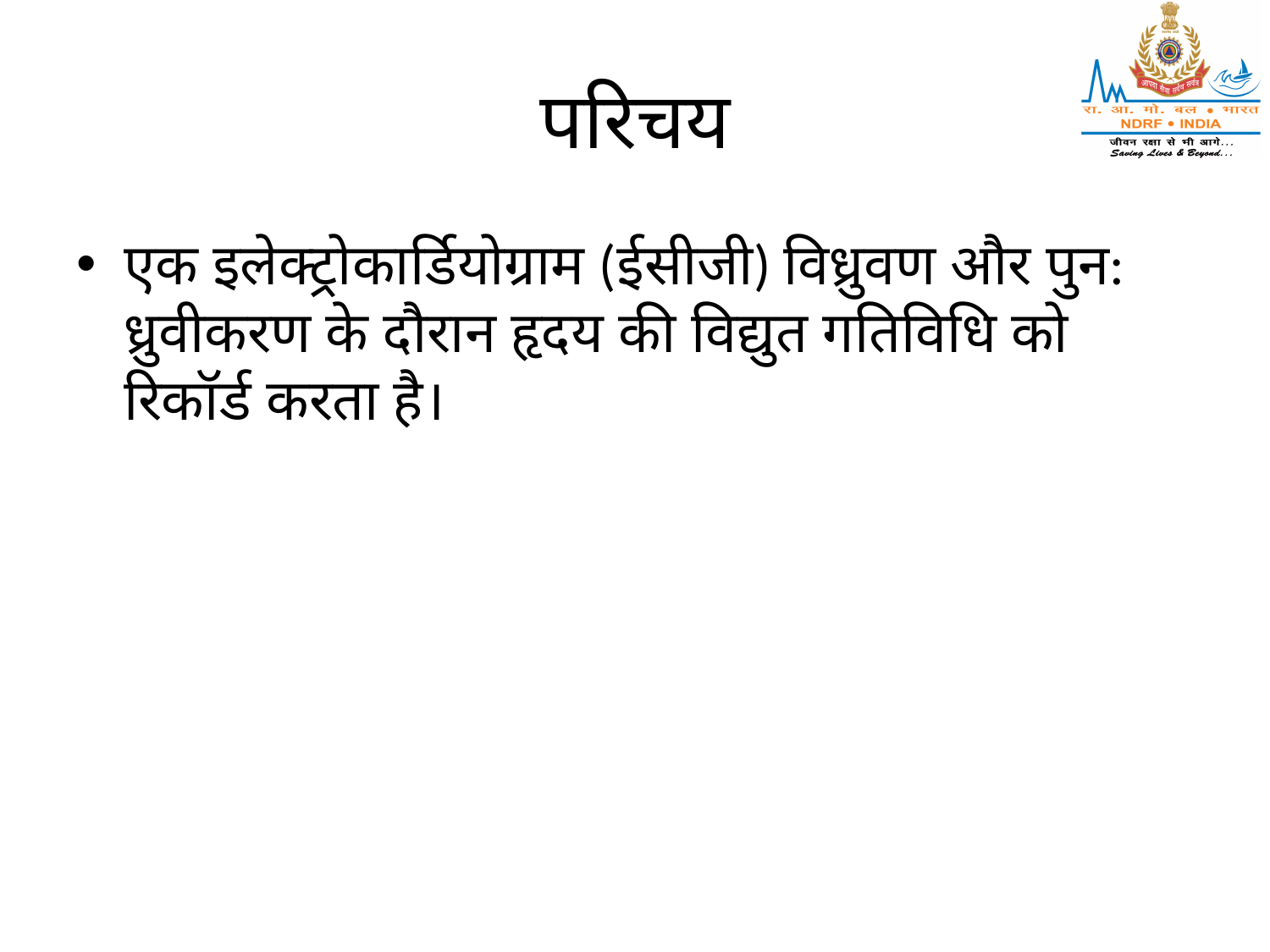

# परिचय
एक इलेक्ट्रोकार्डियोग्राम (ईसीजी) विध्रुवण और पुन: ध्रुवीकरण के दौरान हृदय की विद्युत गतिविधि को रिकॉर्ड करता है।